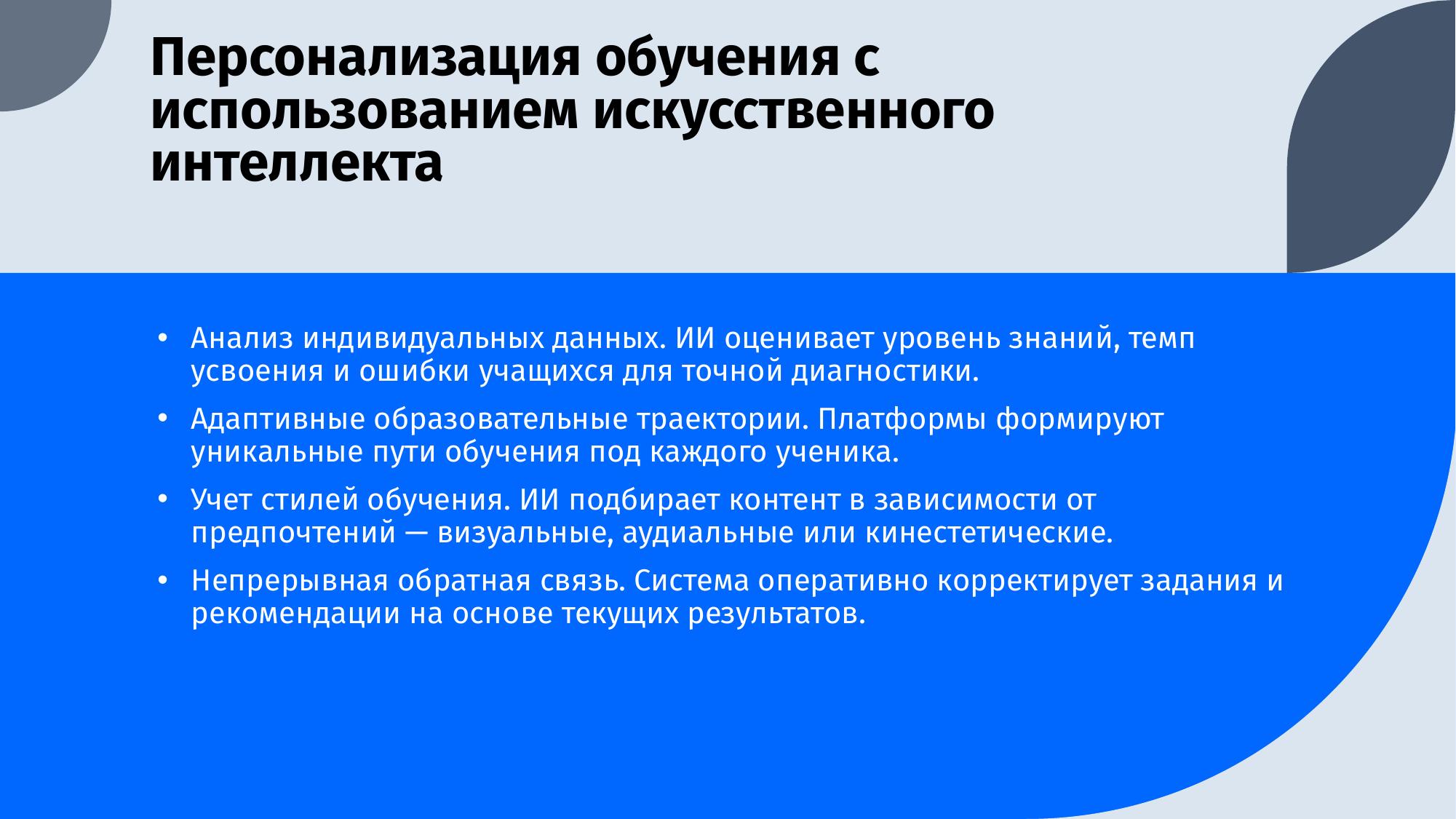

# Персонализация обучения с использованием искусственного интеллекта
Анализ индивидуальных данных. ИИ оценивает уровень знаний, темп усвоения и ошибки учащихся для точной диагностики.
Адаптивные образовательные траектории. Платформы формируют уникальные пути обучения под каждого ученика.
Учет стилей обучения. ИИ подбирает контент в зависимости от предпочтений — визуальные, аудиальные или кинестетические.
Непрерывная обратная связь. Система оперативно корректирует задания и рекомендации на основе текущих результатов.